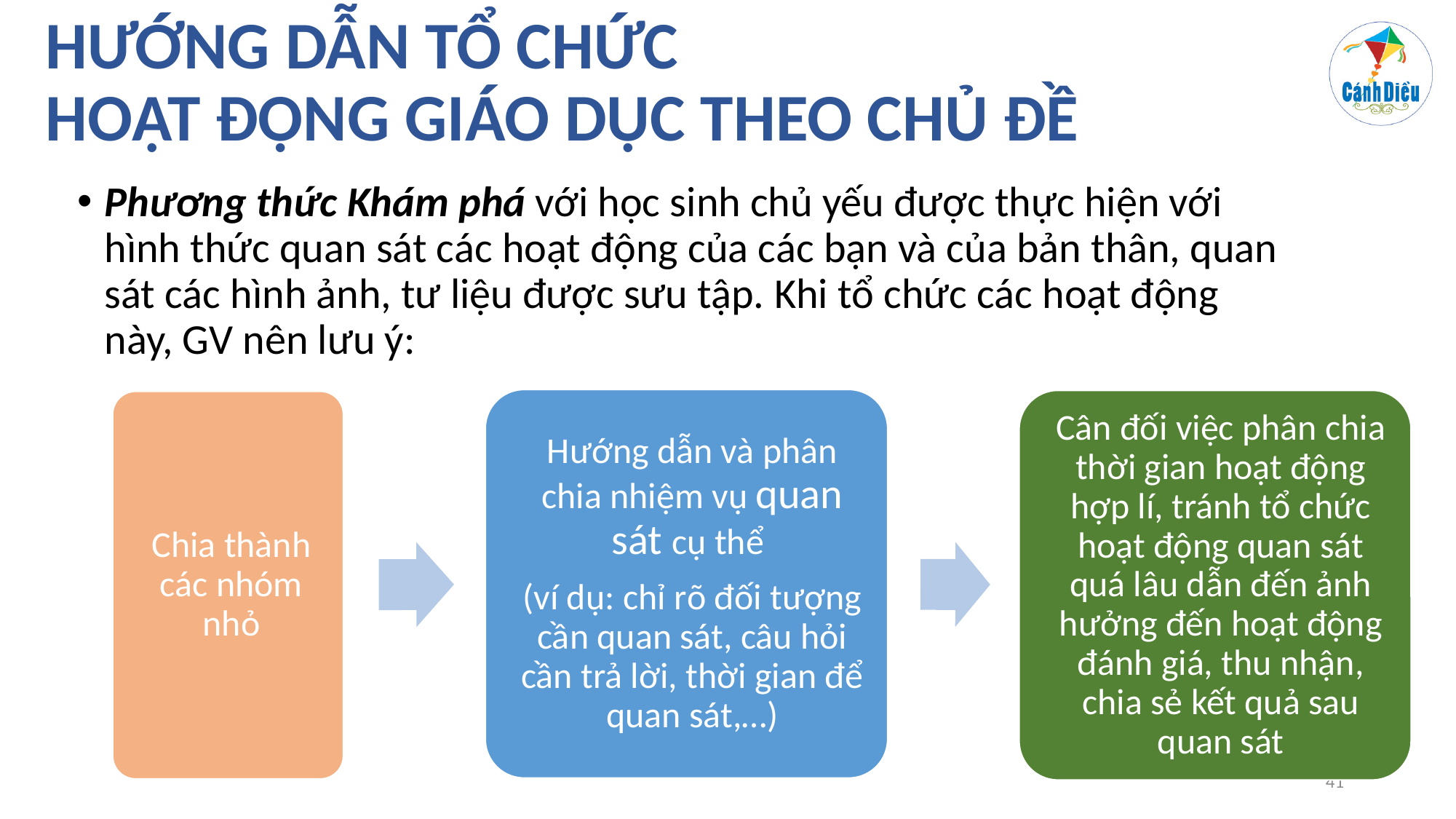

# HƯỚNG DẪN TỔ CHỨC HOẠT ĐỘNG GIÁO DỤC THEO CHỦ ĐỀ
Phương thức Khám phá với học sinh chủ yếu được thực hiện với hình thức quan sát các hoạt động của các bạn và của bản thân, quan sát các hình ảnh, tư liệu được sưu tập. Khi tổ chức các hoạt động này, GV nên lưu ý:

Chia thành các nhóm nhỏ

Hướng dẫn và phân chia nhiệm vụ quan sát cụ thể
(ví dụ: chỉ rõ đối tượng cần quan sát, câu hỏi cần trả lời, thời gian để quan sát,…)

Cân đối việc phân chia thời gian hoạt động hợp lí, tránh tổ chức hoạt động quan sát quá lâu dẫn đến ảnh hưởng đến hoạt động đánh giá, thu nhận, chia sẻ kết quả sau quan sát
41